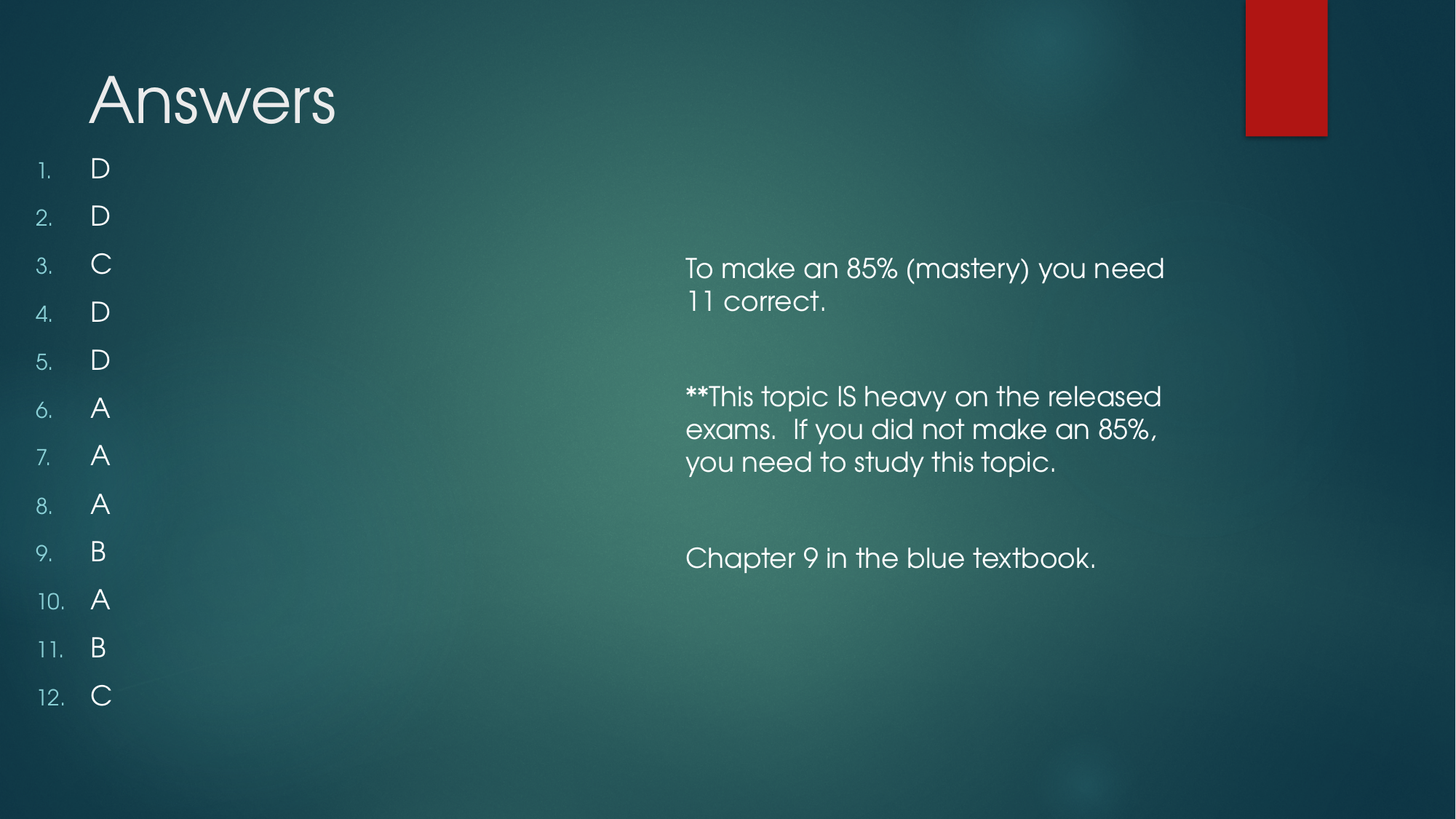

# Answers
D
D
C
D
D
A
A
A
B
A
B
C

To make an 85% (mastery) you need 11 correct.

**This topic IS heavy on the released exams.  If you did not make an 85%, you need to study this topic.

Chapter 9 in the blue textbook.